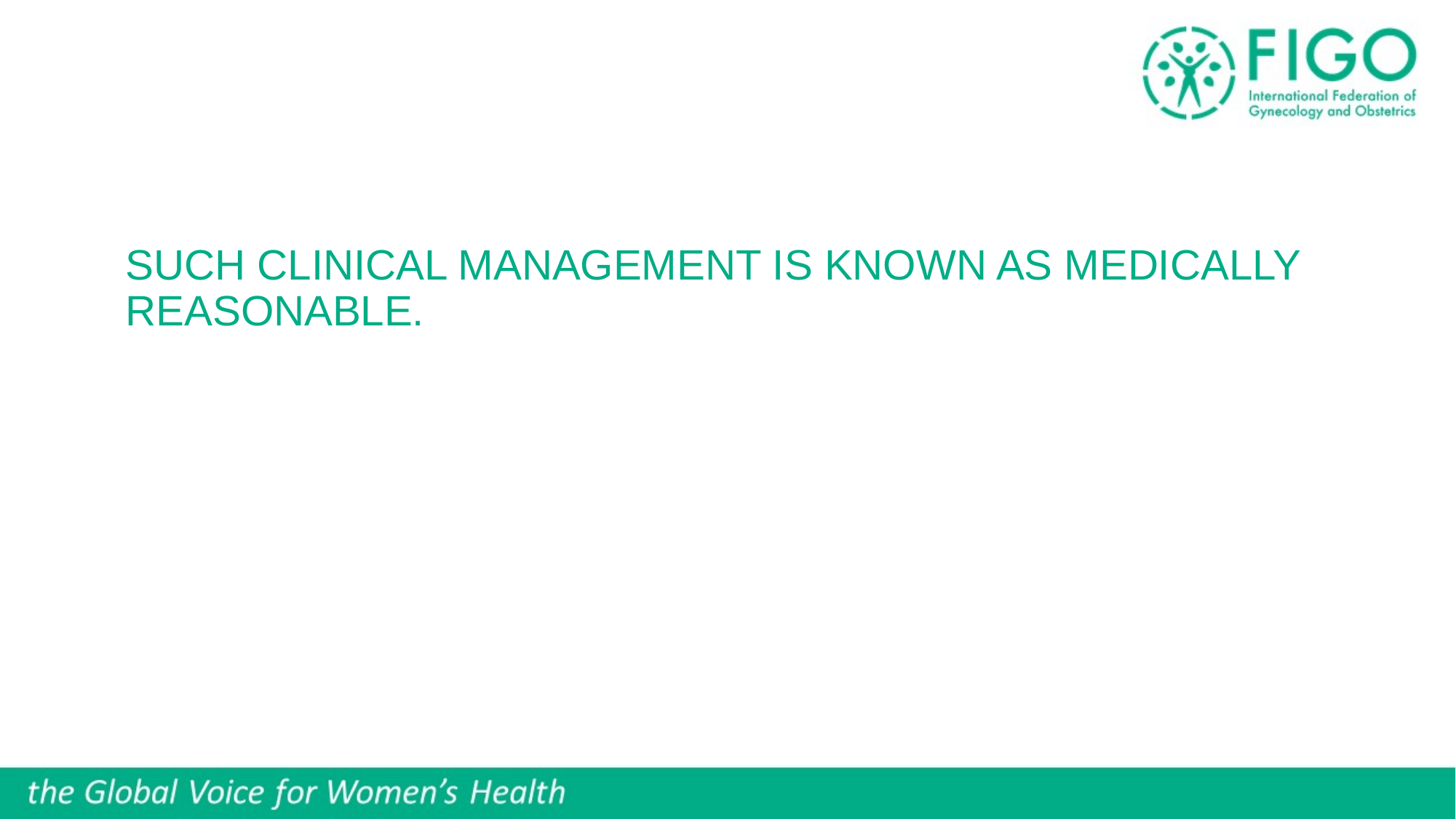

# Such clinical management is known as medically reasonable.